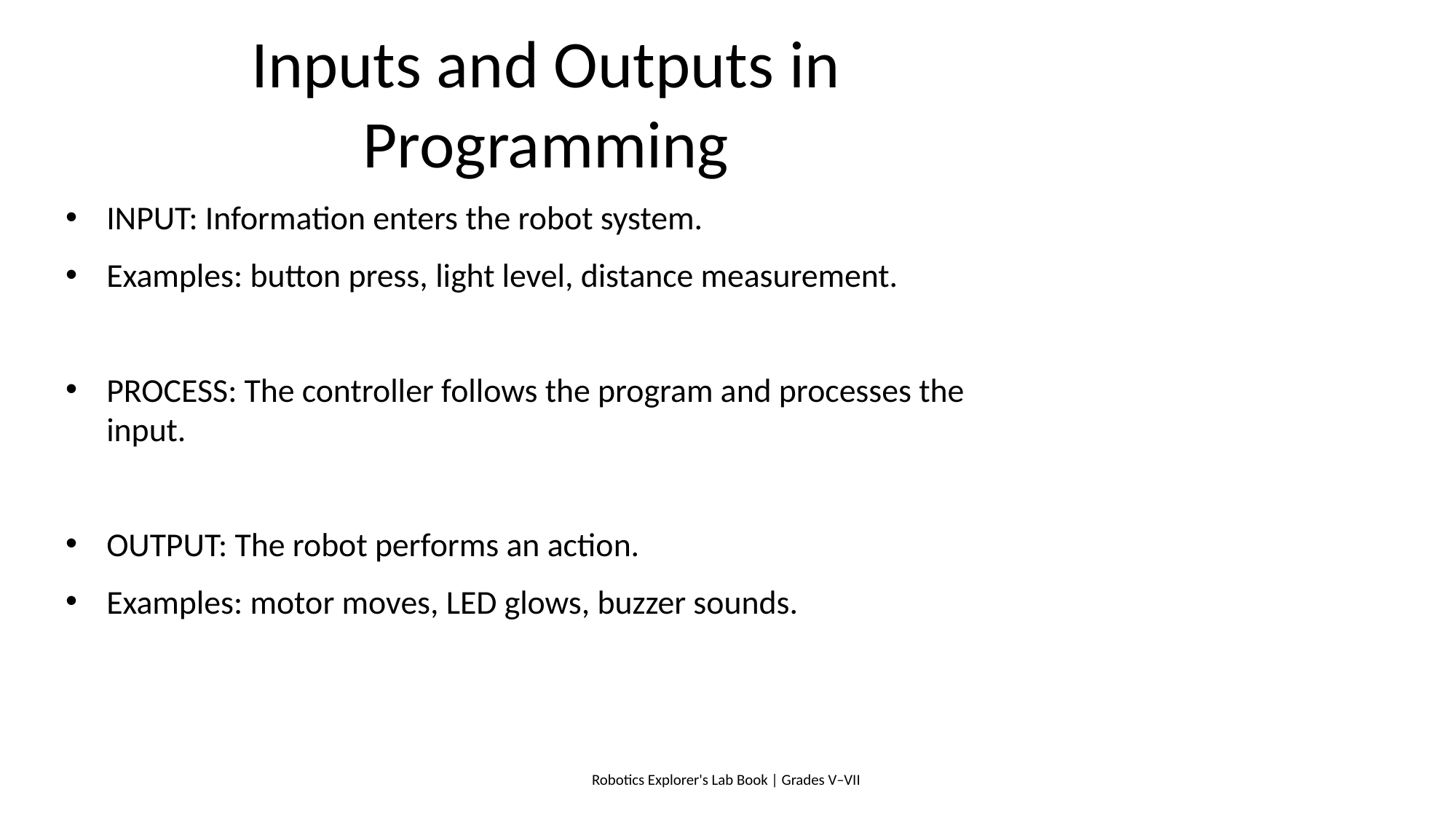

# Inputs and Outputs in Programming
INPUT: Information enters the robot system.
Examples: button press, light level, distance measurement.

PROCESS: The controller follows the program and processes the input.

OUTPUT: The robot performs an action.
Examples: motor moves, LED glows, buzzer sounds.
Robotics Explorer's Lab Book | Grades V–VII